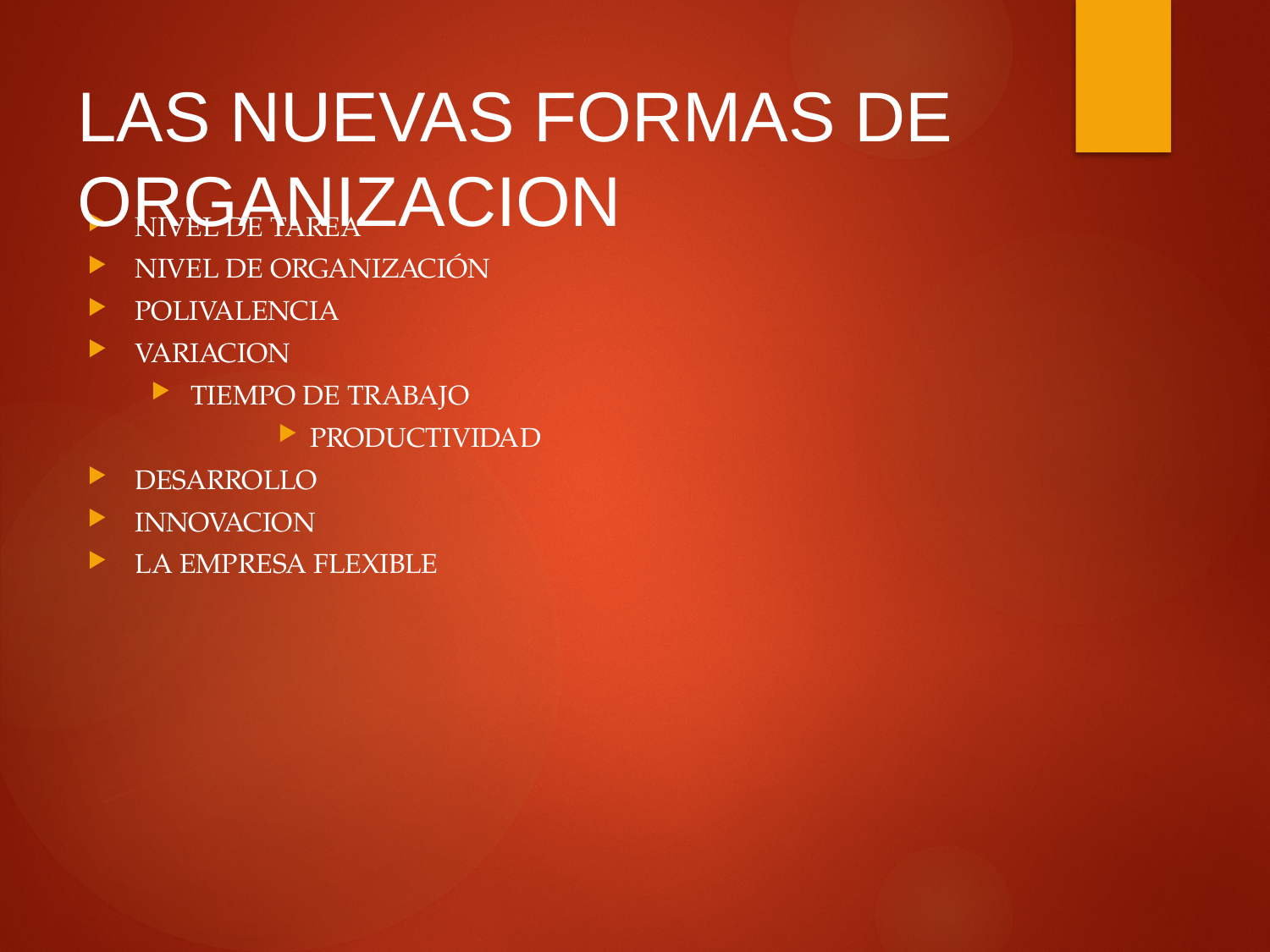

LAS NUEVAS FORMAS DE ORGANIZACION

NIVEL DE TAREA
NIVEL DE ORGANIZACIÓN
POLIVALENCIA
VARIACION
TIEMPO DE TRABAJO
PRODUCTIVIDAD
DESARROLLO
INNOVACION
LA EMPRESA FLEXIBLE